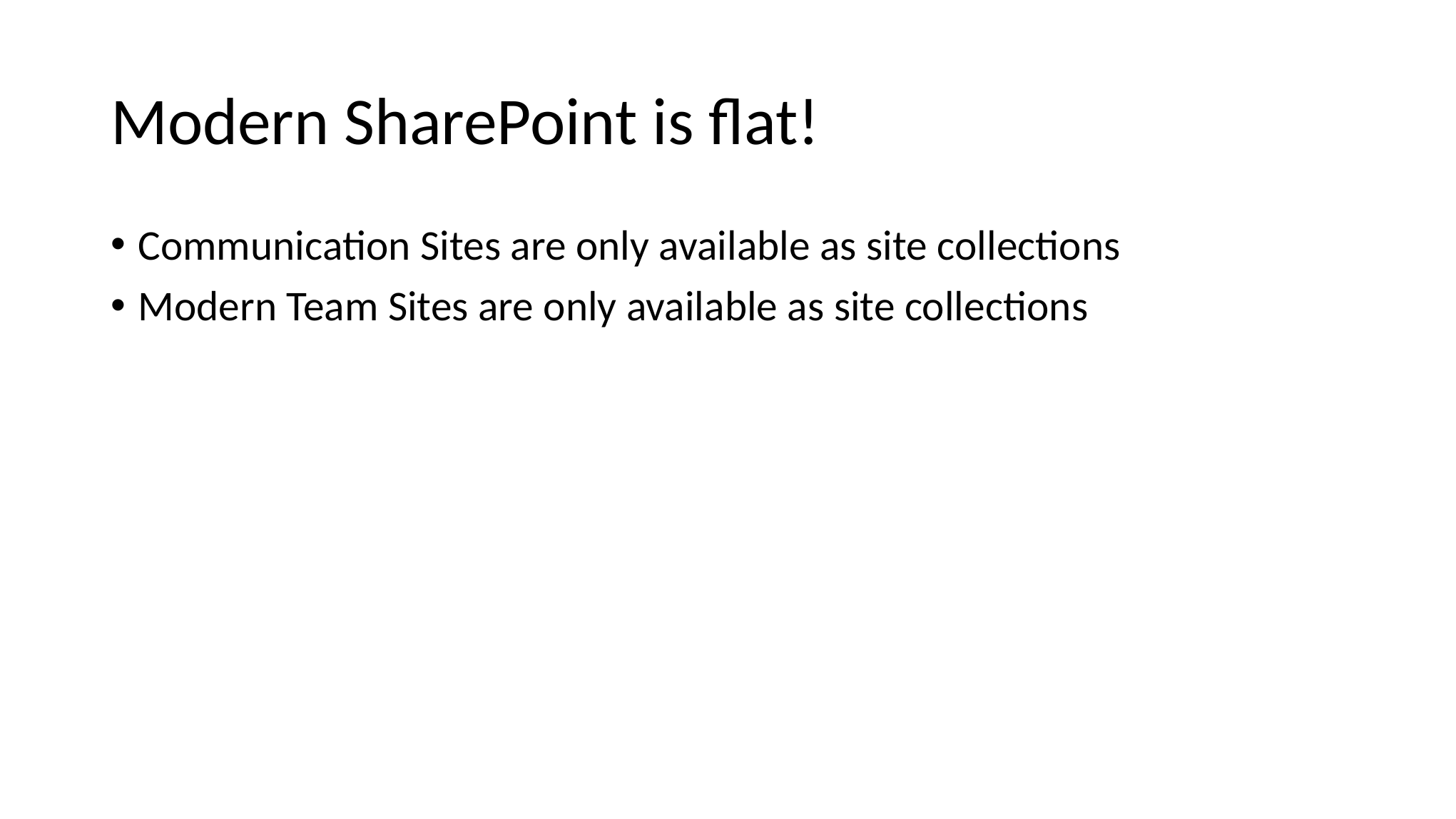

# Modern SharePoint is flat!
Communication Sites are only available as site collections
Modern Team Sites are only available as site collections